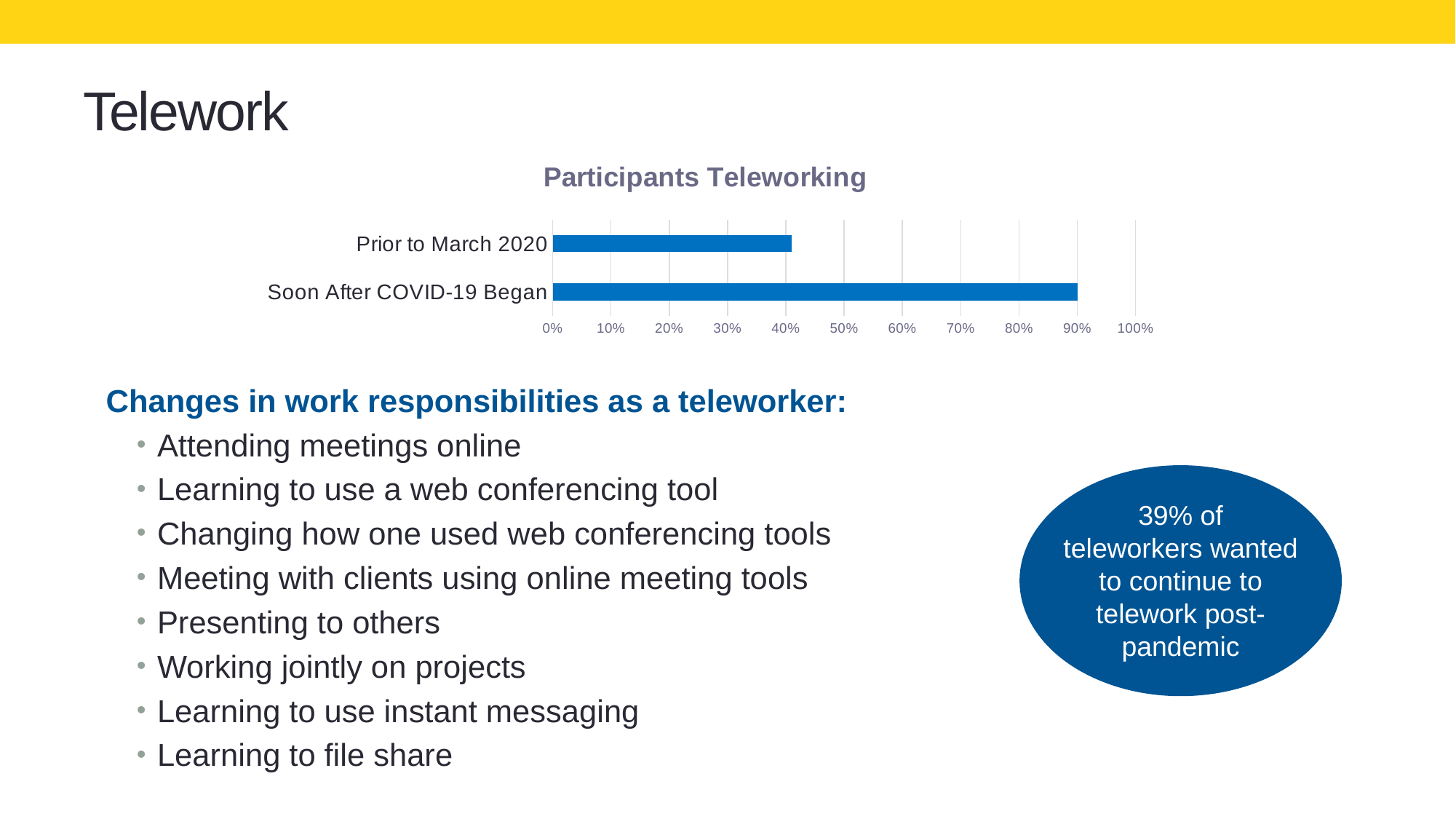

# Telework

### Chart: Participants Teleworking

| Category |  |
|---|---|
| Soon After COVID-19 Began | 0.9 |
| Prior to March 2020 | 0.41 |

Changes in work responsibilities as a teleworker:
Attending meetings online
Learning to use a web conferencing tool
Changing how one used web conferencing tools
Meeting with clients using online meeting tools
Presenting to others
Working jointly on projects
Learning to use instant messaging
Learning to file share

39% of
teleworkers wanted
to continue to
telework post-pandemic